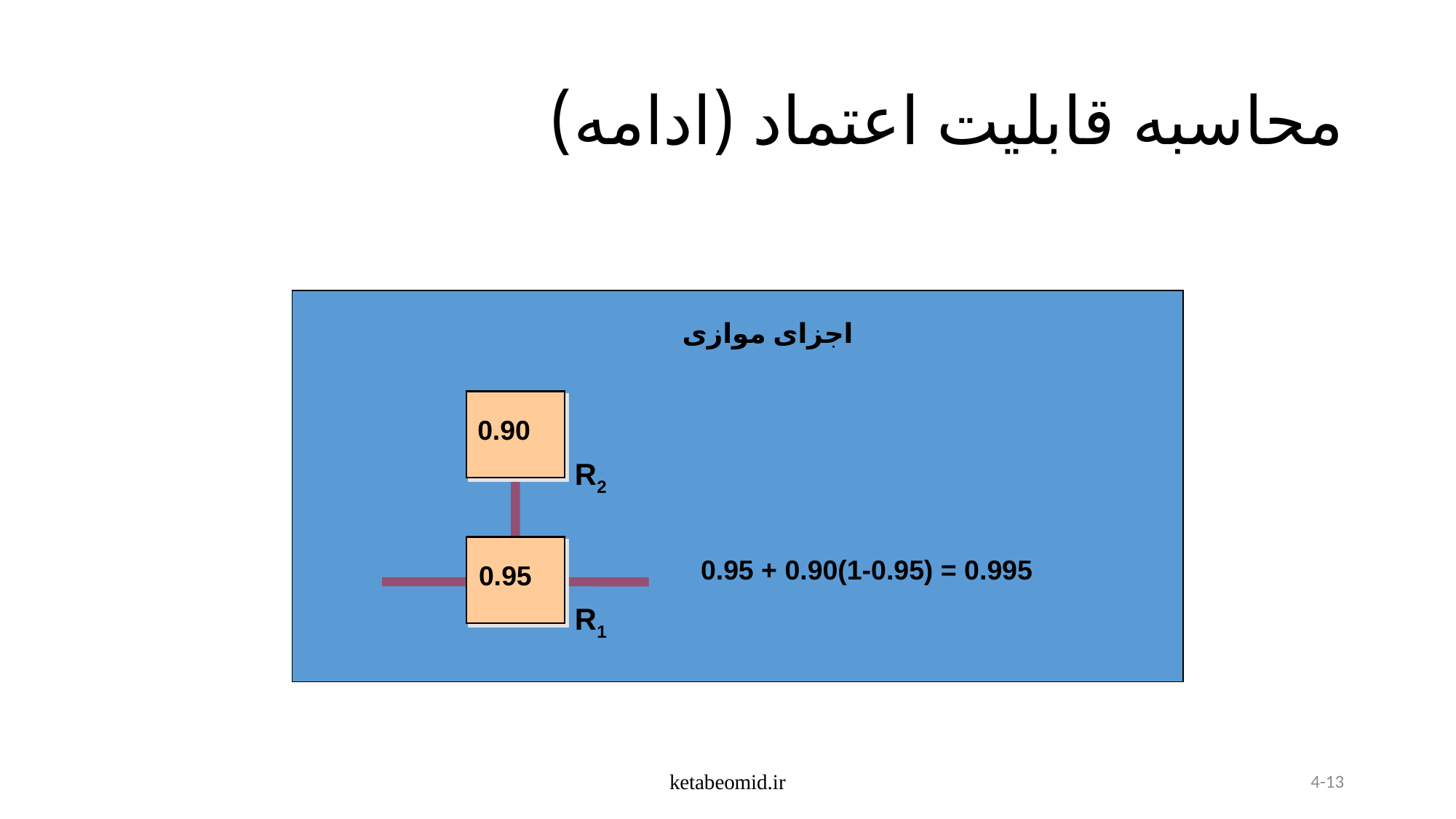

# محاسبه قابلیت اعتماد (ادامه)

اجزای موازی

0.90

0.95

R2
R1
0.95 + 0.90(1-0.95) = 0.995
ketabeomid.ir
4-13